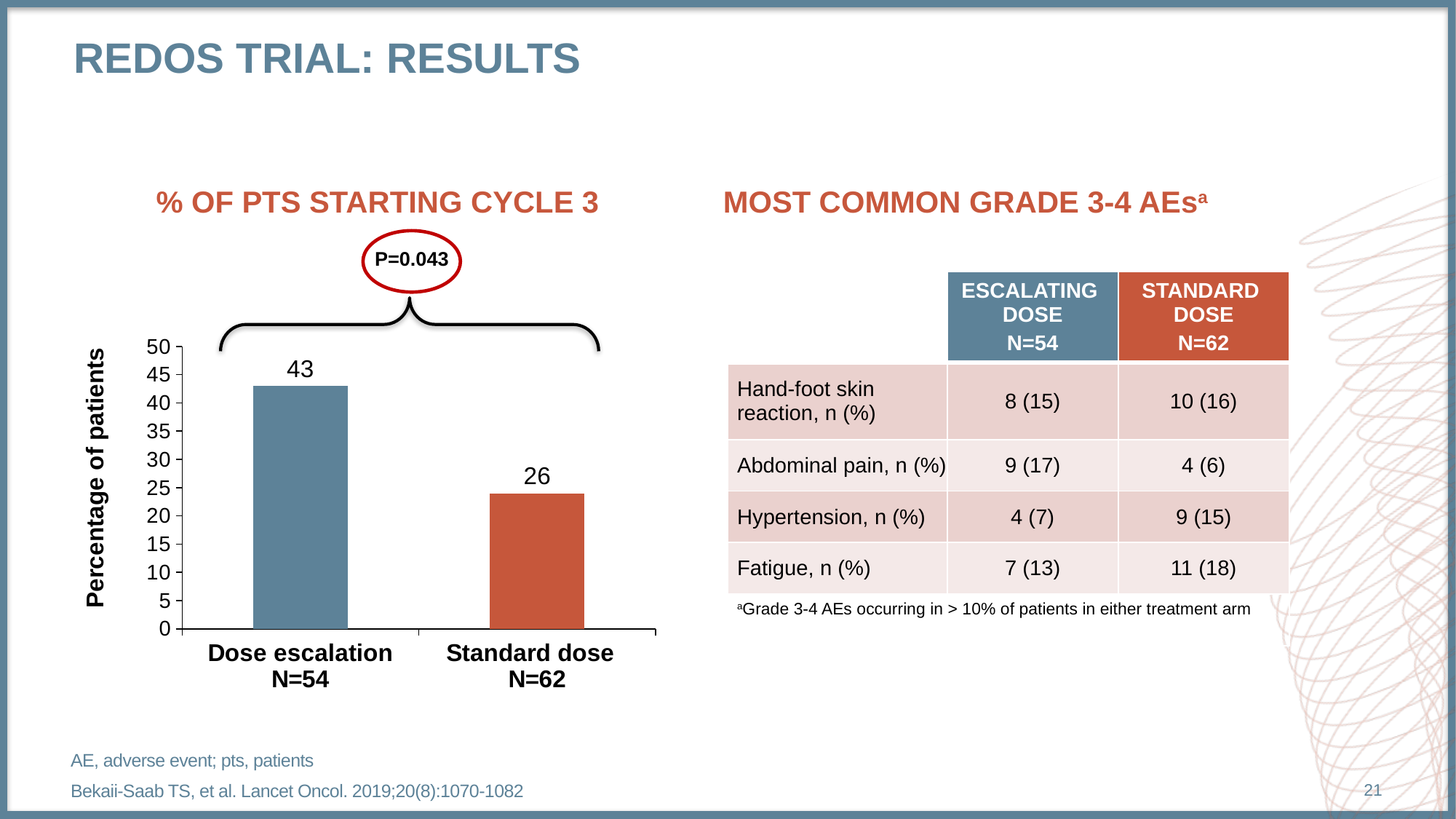

# ReDOS trial: results

% OF PTS STARTING CYCLE 3
MOST COMMON GRADE 3-4 AEsa

P=0.043
|  | Escalating dose N=54 | Standard dose N=62 |
| --- | --- | --- |
| Hand-foot skin reaction, n (%) | 8 (15) | 10 (16) |
| Abdominal pain, n (%) | 9 (17) | 4 (6) |
| Hypertension, n (%) | 4 (7) | 9 (15) |
| Fatigue, n (%) | 7 (13) | 11 (18) |
| aGrade 3-4 AEs occurring in > 10% of patients in either treatment arm |  |  |

### Chart

| Category | Series 1 |
|---|---|
| Dose escalation N=54 | 43.0 |
| Standard dose   N=62 | 24.0 |
AE, adverse event; pts, patients
Bekaii-Saab TS, et al. Lancet Oncol. 2019;20(8):1070-1082
21